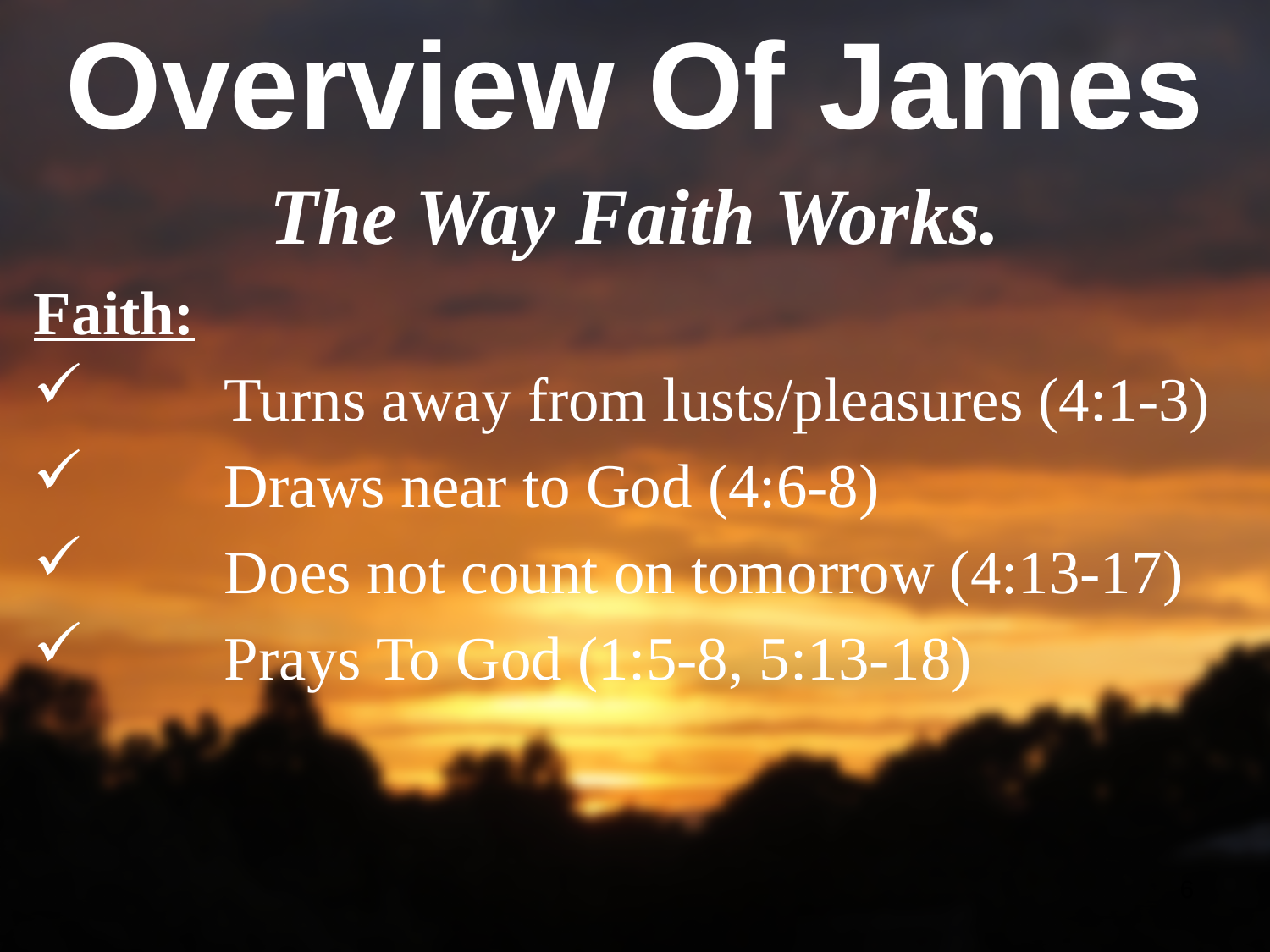

# Overview Of James
The Way Faith Works.
Faith:
	Turns away from lusts/pleasures (4:1-3)
	Draws near to God (4:6-8)
	Does not count on tomorrow (4:13-17)
	Prays To God (1:5-8, 5:13-18)
6